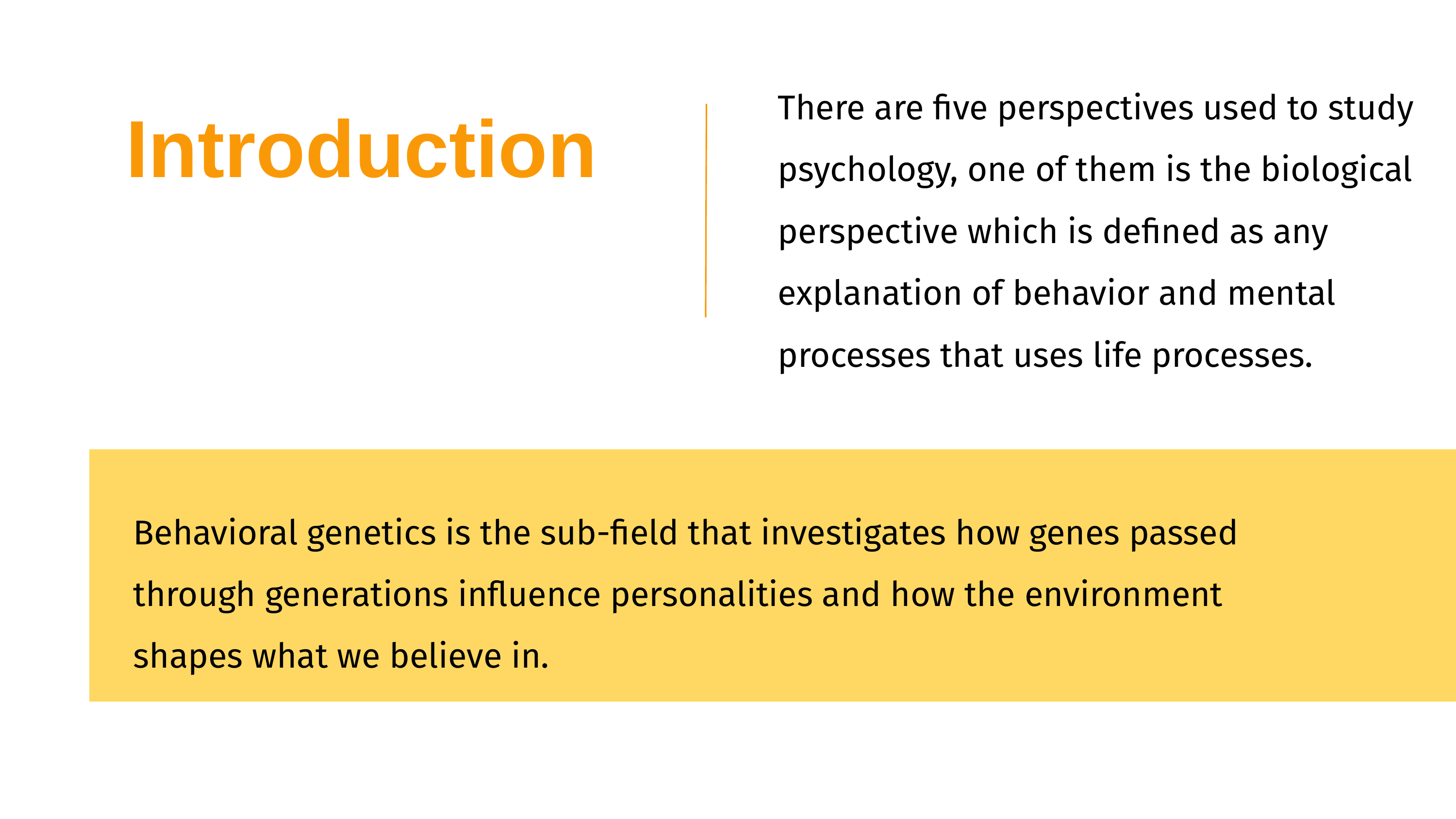

There are five perspectives used to study psychology, one of them is the biological perspective which is defined as any explanation of behavior and mental processes that uses life processes.
Introduction

Behavioral genetics is the sub-field that investigates how genes passed through generations influence personalities and how the environment shapes what we believe in.